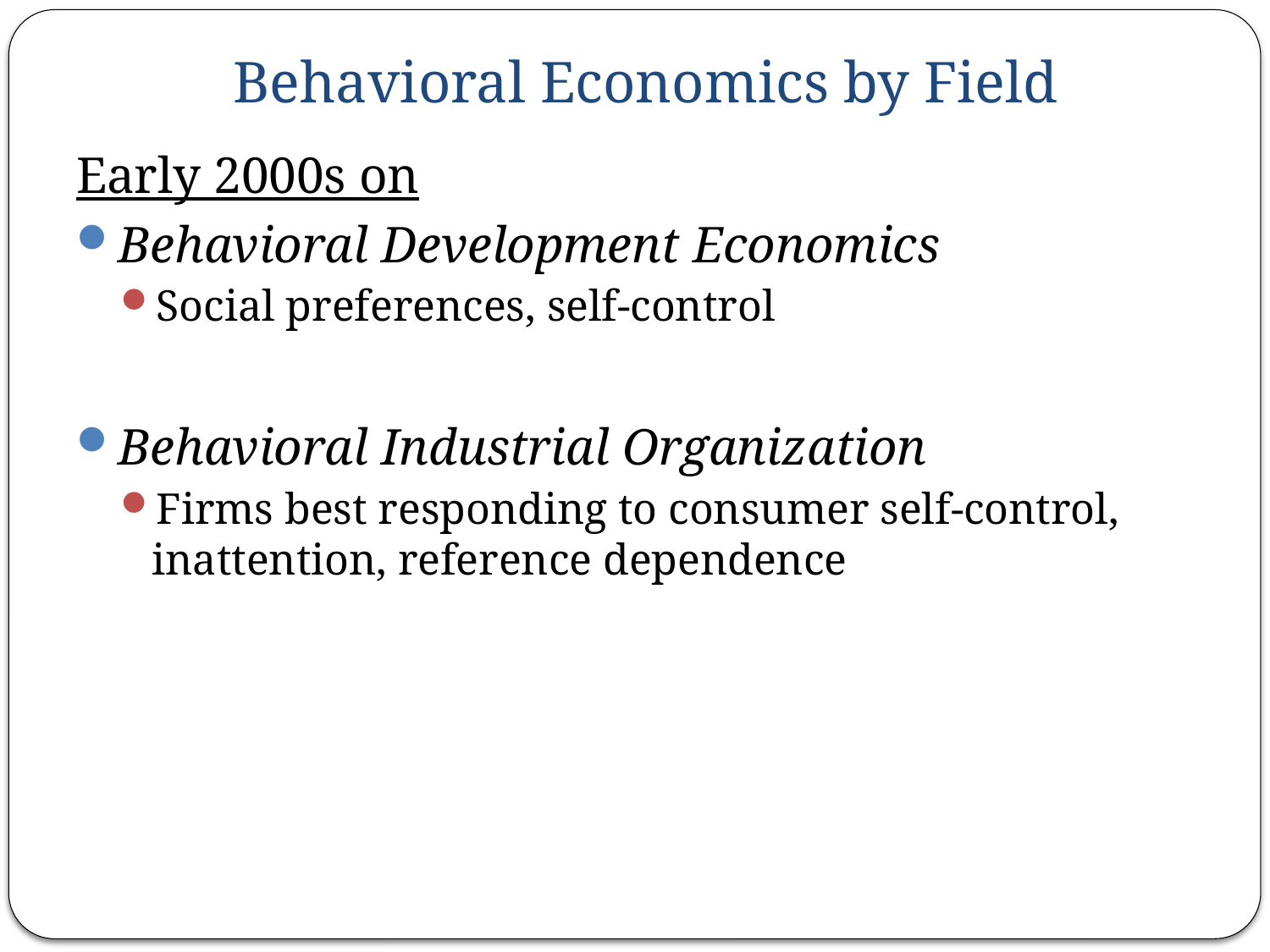

# Behavioral Economics by Field
Early 2000s on
Behavioral Development Economics
Social preferences, self-control

Behavioral Industrial Organization
Firms best responding to consumer self-control, inattention, reference dependence